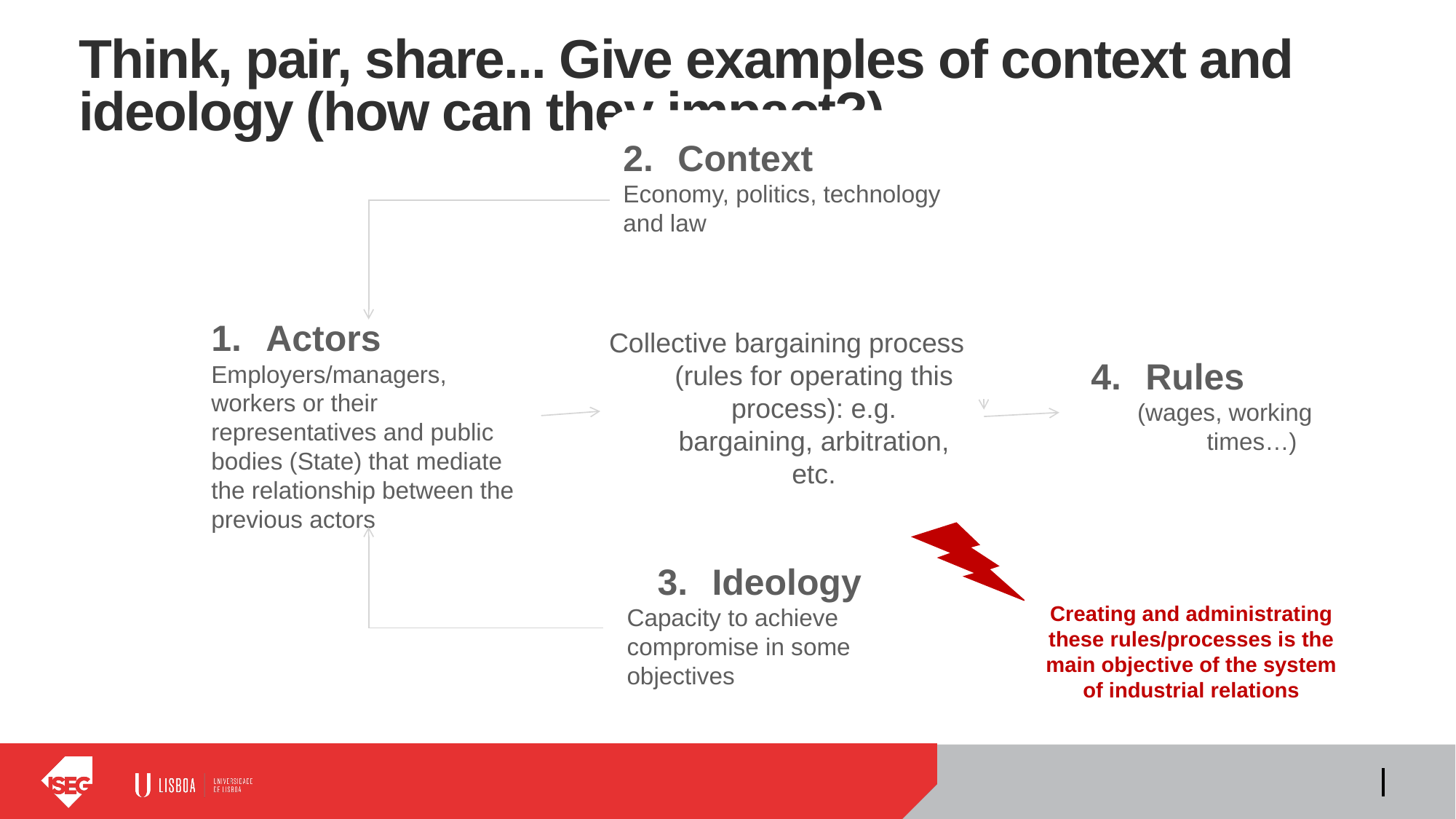

# Think, pair, share... Give examples of context and ideology (how can they impact?)
Context
Economy, politics, technology and law
Collective bargaining process (rules for operating this process): e.g. bargaining, arbitration, etc.
Rules
(wages, working times…)
Actors
Employers/managers, workers or their representatives and public bodies (State) that mediate the relationship between the previous actors

Ideology
Capacity to achieve compromise in some objectives
Creating and administrating these rules/processes is the main objective of the system of industrial relations